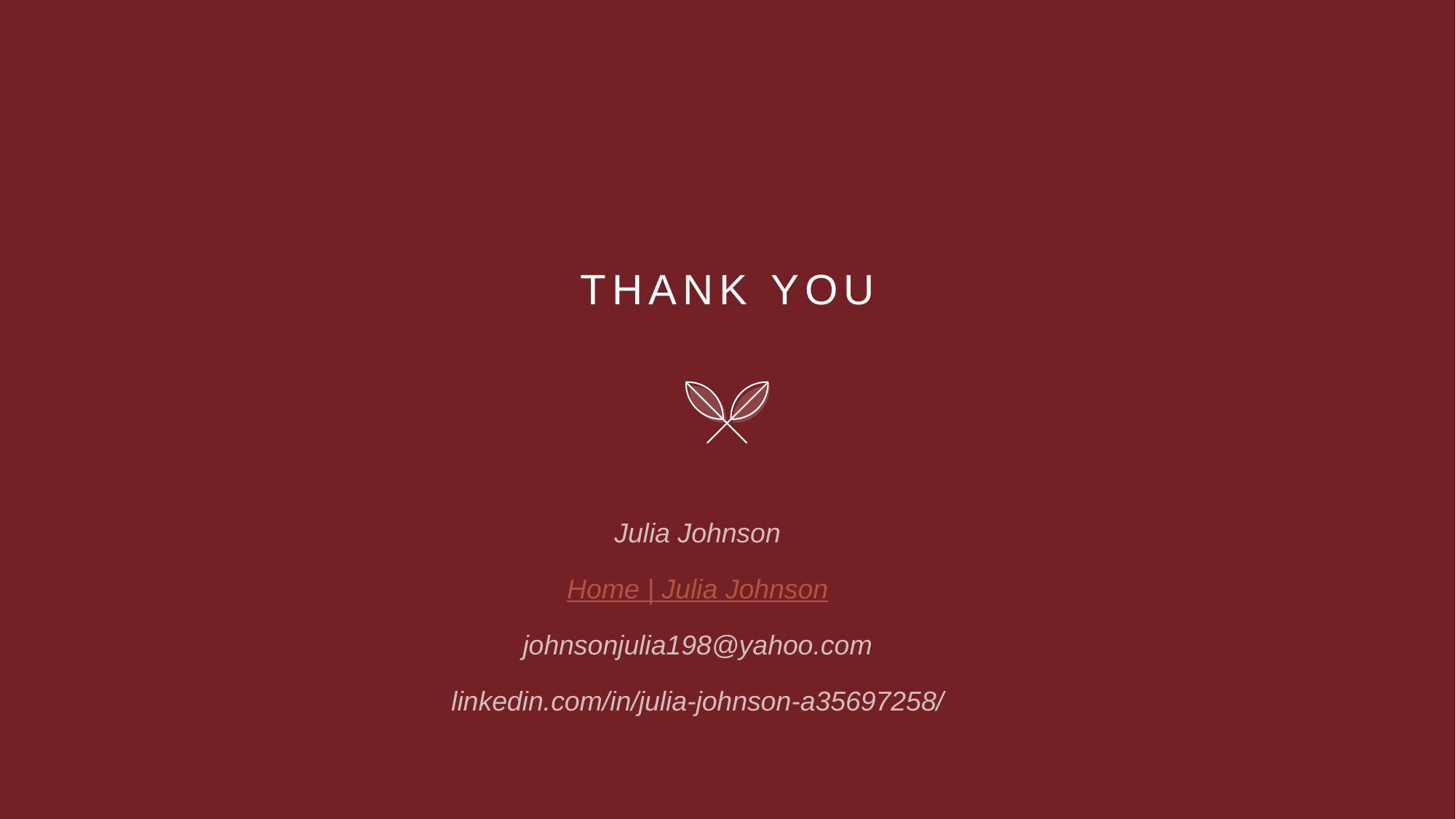

# Thank you
Julia Johnson
Home | Julia Johnson
johnsonjulia198@yahoo.com
linkedin.com/in/julia-johnson-a35697258/